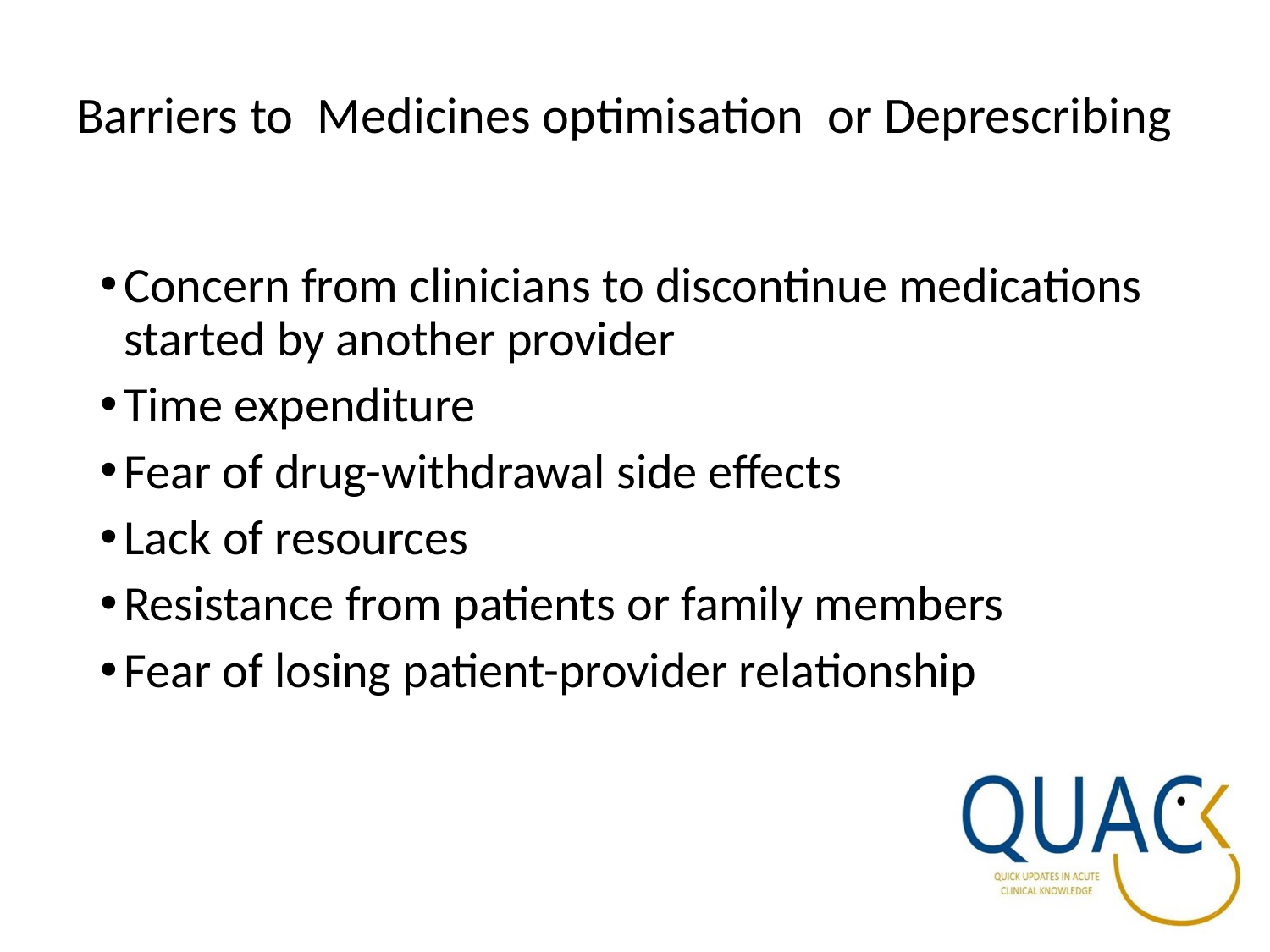

# Barriers to  Medicines optimisation  or Deprescribing
Concern from clinicians to discontinue medications started by another provider
Time expenditure
Fear of drug-withdrawal side effects
Lack of resources
Resistance from patients or family members
Fear of losing patient-provider relationship